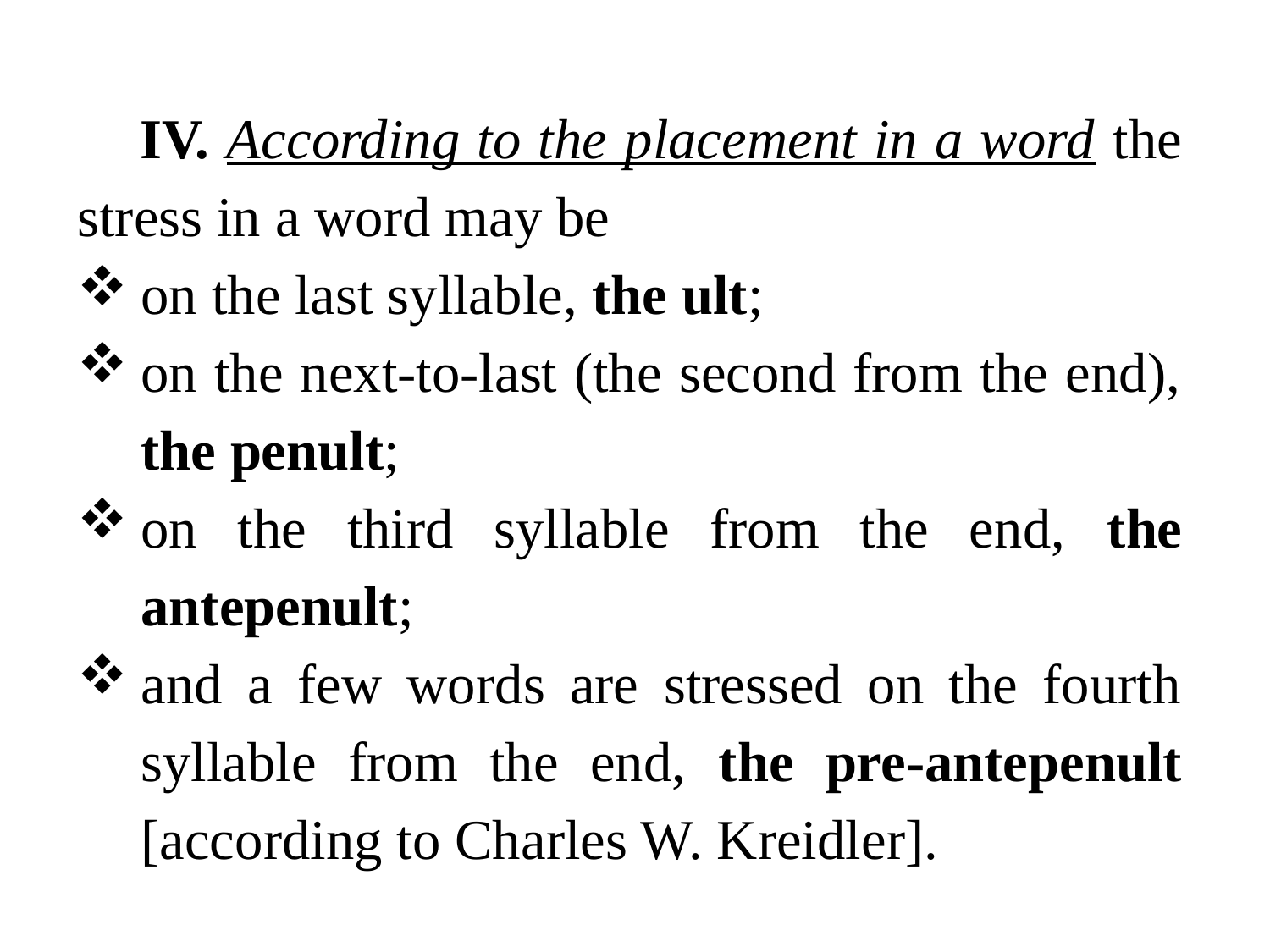

IV. According to the placement in a word the stress in a word may be
on the last syllable, the ult;
on the next-to-last (the second from the end), the penult;
on the third syllable from the end, the antepenult;
and a few words are stressed on the fourth syllable from the end, the pre-antepenult [according to Charles W. Kreidler].